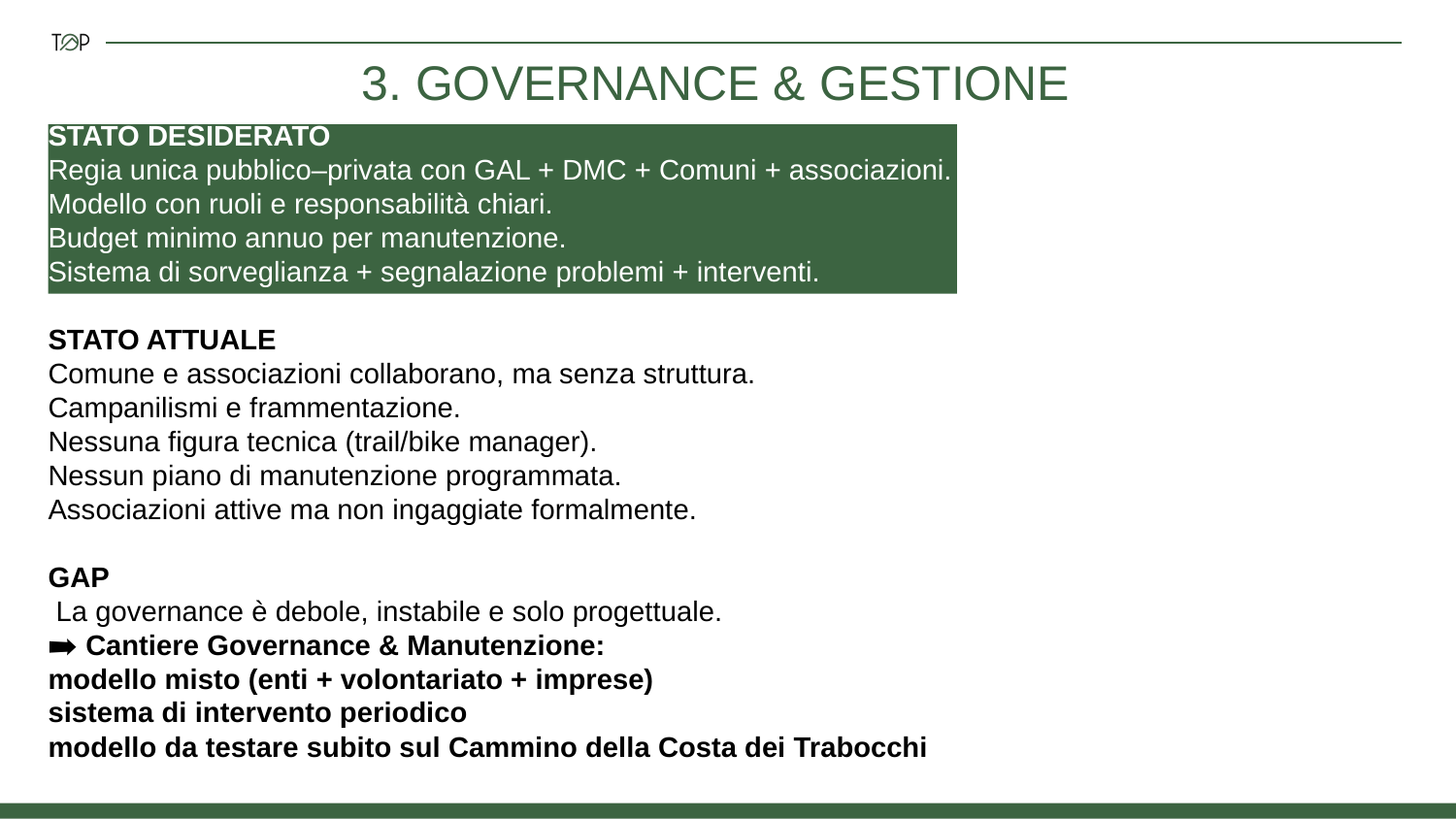

# 3. GOVERNANCE & GESTIONE
STATO DESIDERATO
Regia unica pubblico–privata con GAL + DMC + Comuni + associazioni.
Modello con ruoli e responsabilità chiari.
Budget minimo annuo per manutenzione.
Sistema di sorveglianza + segnalazione problemi + interventi.

STATO ATTUALE
Comune e associazioni collaborano, ma senza struttura.
Campanilismi e frammentazione.
Nessuna figura tecnica (trail/bike manager).
Nessun piano di manutenzione programmata.
Associazioni attive ma non ingaggiate formalmente.

GAP
 La governance è debole, instabile e solo progettuale.
➡ Cantiere Governance & Manutenzione:
modello misto (enti + volontariato + imprese)
sistema di intervento periodico
modello da testare subito sul Cammino della Costa dei Trabocchi